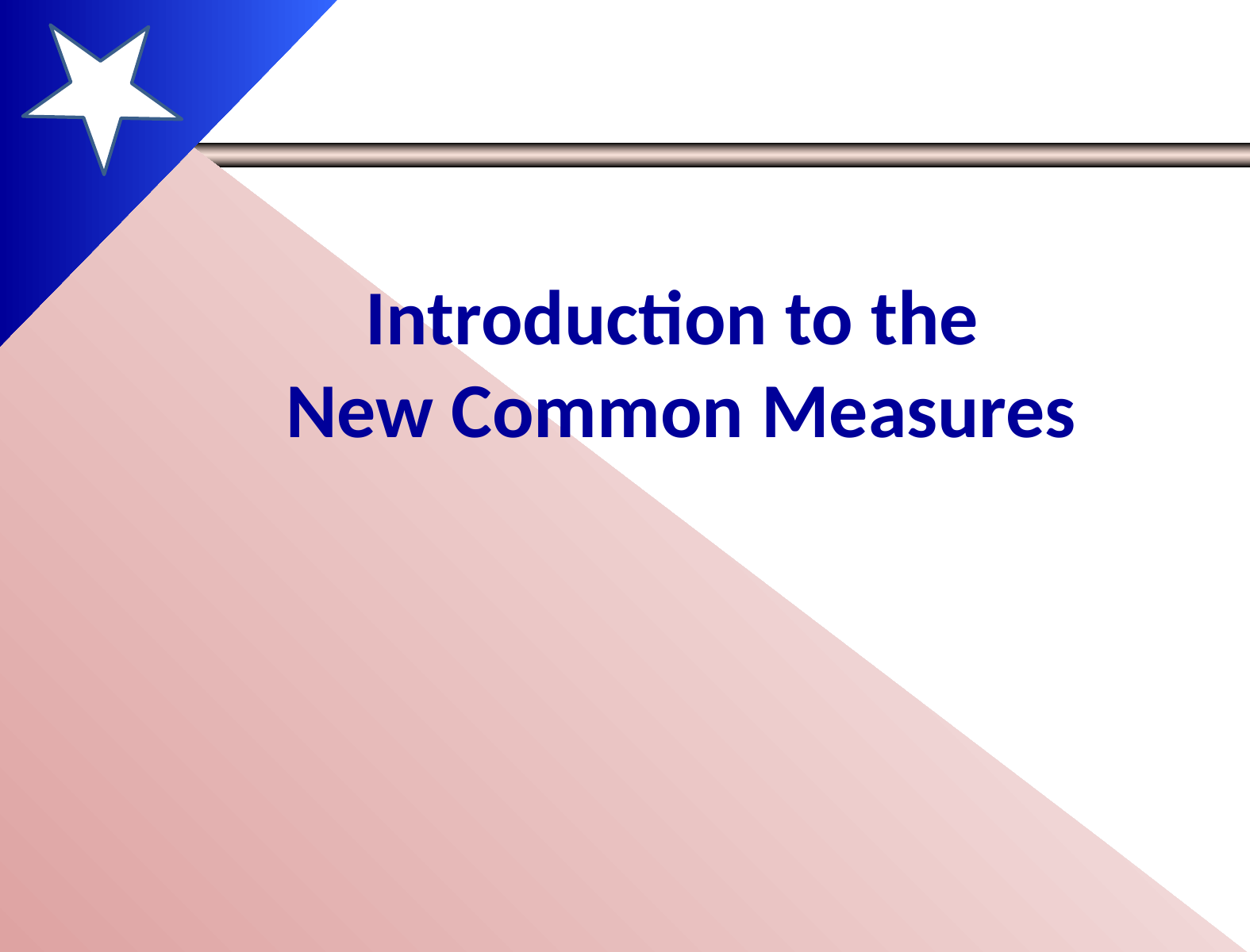

# Introduction to the New Common Measures